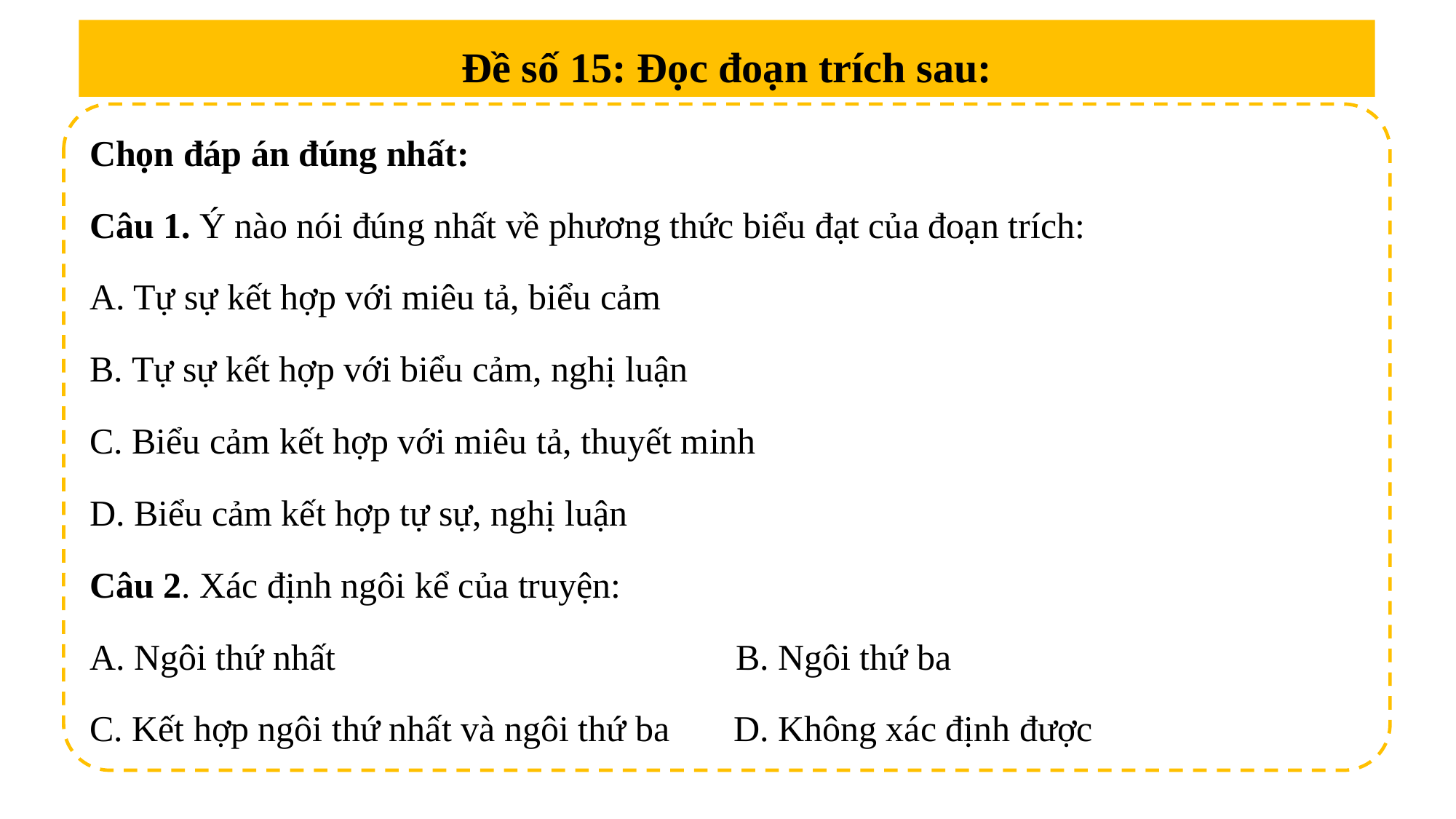

Đề số 15: Đọc đoạn trích sau:

Chọn đáp án đúng nhất:
Câu 1. Ý nào nói đúng nhất về phương thức biểu đạt của đoạn trích:
A. Tự sự kết hợp với miêu tả, biểu cảm
B. Tự sự kết hợp với biểu cảm, nghị luận
C. Biểu cảm kết hợp với miêu tả, thuyết minh
D. Biểu cảm kết hợp tự sự, nghị luận
Câu 2. Xác định ngôi kể của truyện:
A. Ngôi thứ nhất                                            B. Ngôi thứ ba
C. Kết hợp ngôi thứ nhất và ngôi thứ ba       D. Không xác định được